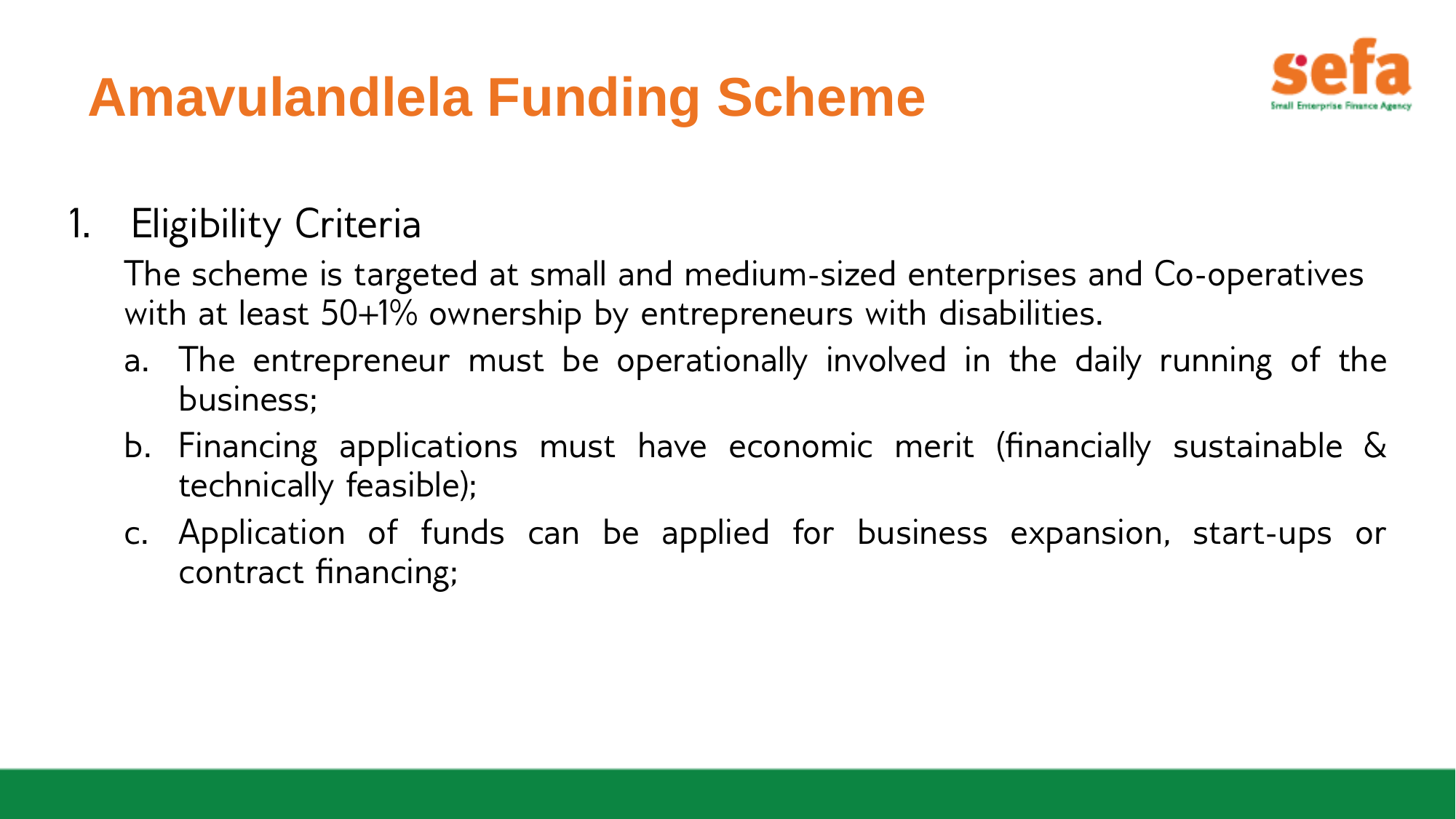

# Amavulandlela Funding Scheme
Eligibility Criteria
The scheme is targeted at small and medium-sized enterprises and Co-operatives with at least 50+1% ownership by entrepreneurs with disabilities.
The entrepreneur must be operationally involved in the daily running of the business;
Financing applications must have economic merit (financially sustainable & technically feasible);
Application of funds can be applied for business expansion, start-ups or contract financing;